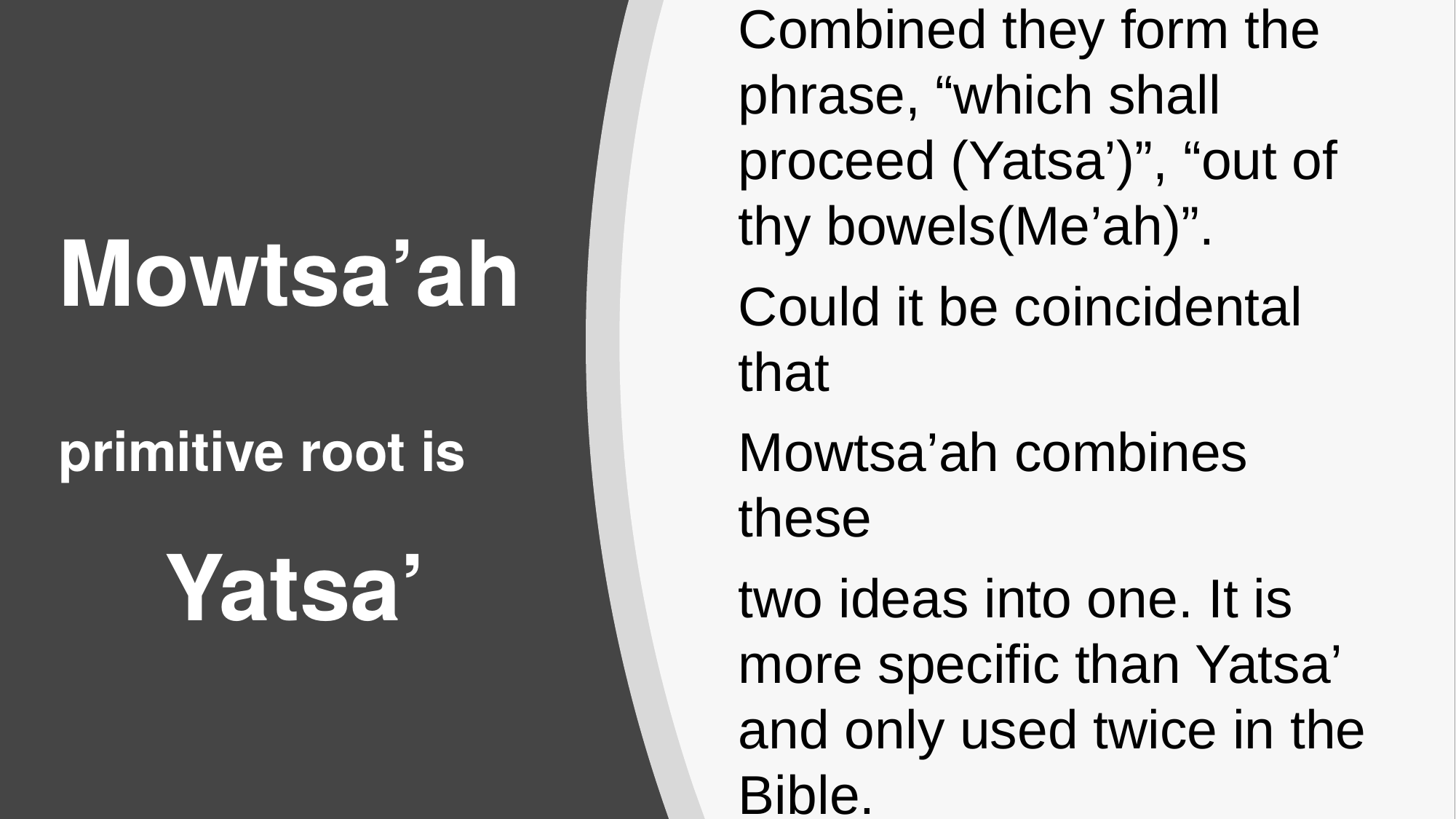

Combined they form the phrase, “which shall proceed (Yatsa’)”, “out of thy bowels(Me’ah)”.
Could it be coincidental that
Mowtsa’ah combines these
two ideas into one. It is more specific than Yatsa’ and only used twice in the Bible.
# Mowtsa’ah primitive root is Yatsa’